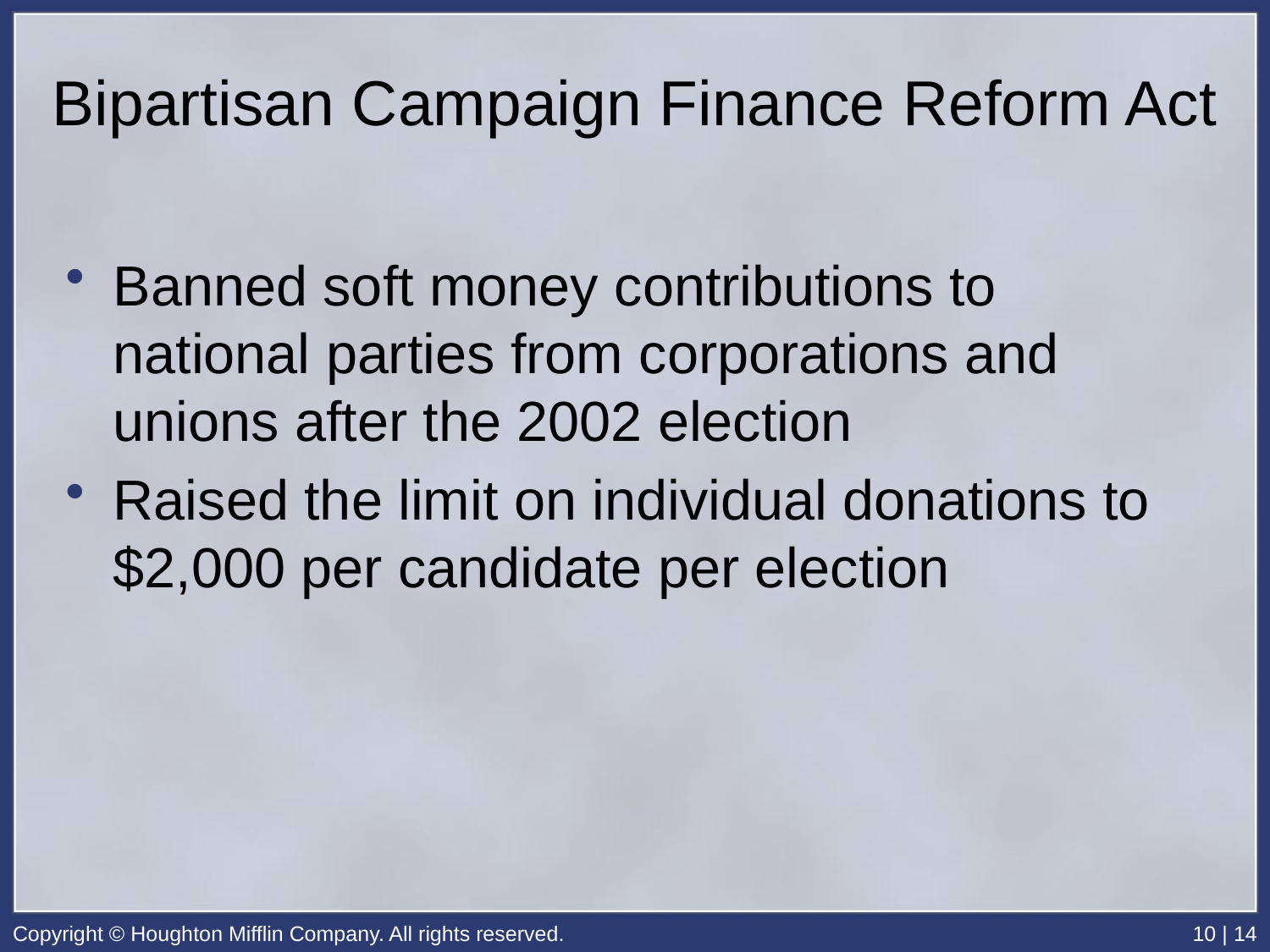

# Bipartisan Campaign Finance Reform Act
Banned soft money contributions to national parties from corporations and unions after the 2002 election
Raised the limit on individual donations to $2,000 per candidate per election
Copyright © Houghton Mifflin Company. All rights reserved.
10 | 14